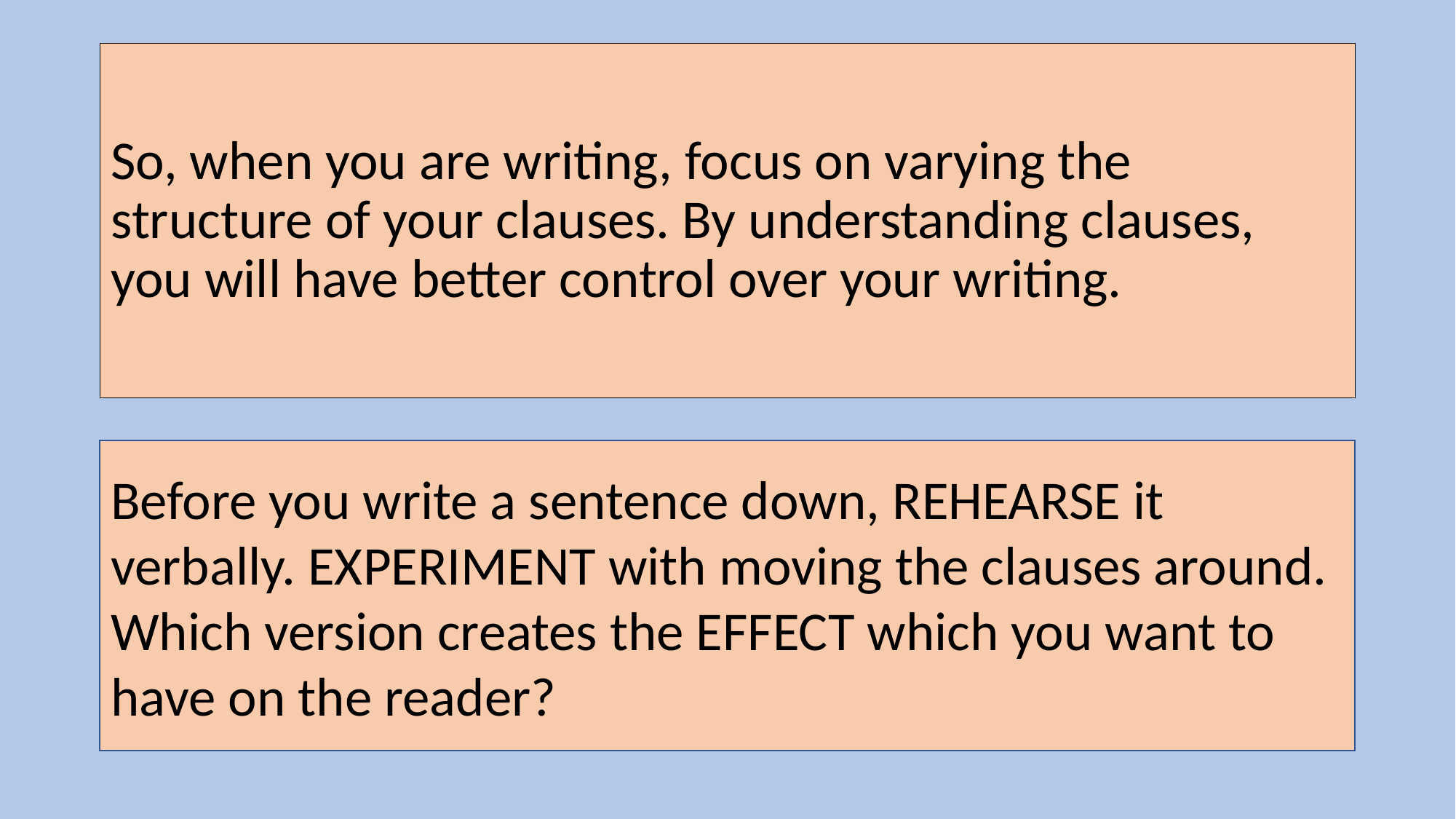

# So, when you are writing, focus on varying the structure of your clauses. By understanding clauses, you will have better control over your writing.
Before you write a sentence down, REHEARSE it verbally. EXPERIMENT with moving the clauses around. Which version creates the EFFECT which you want to have on the reader?